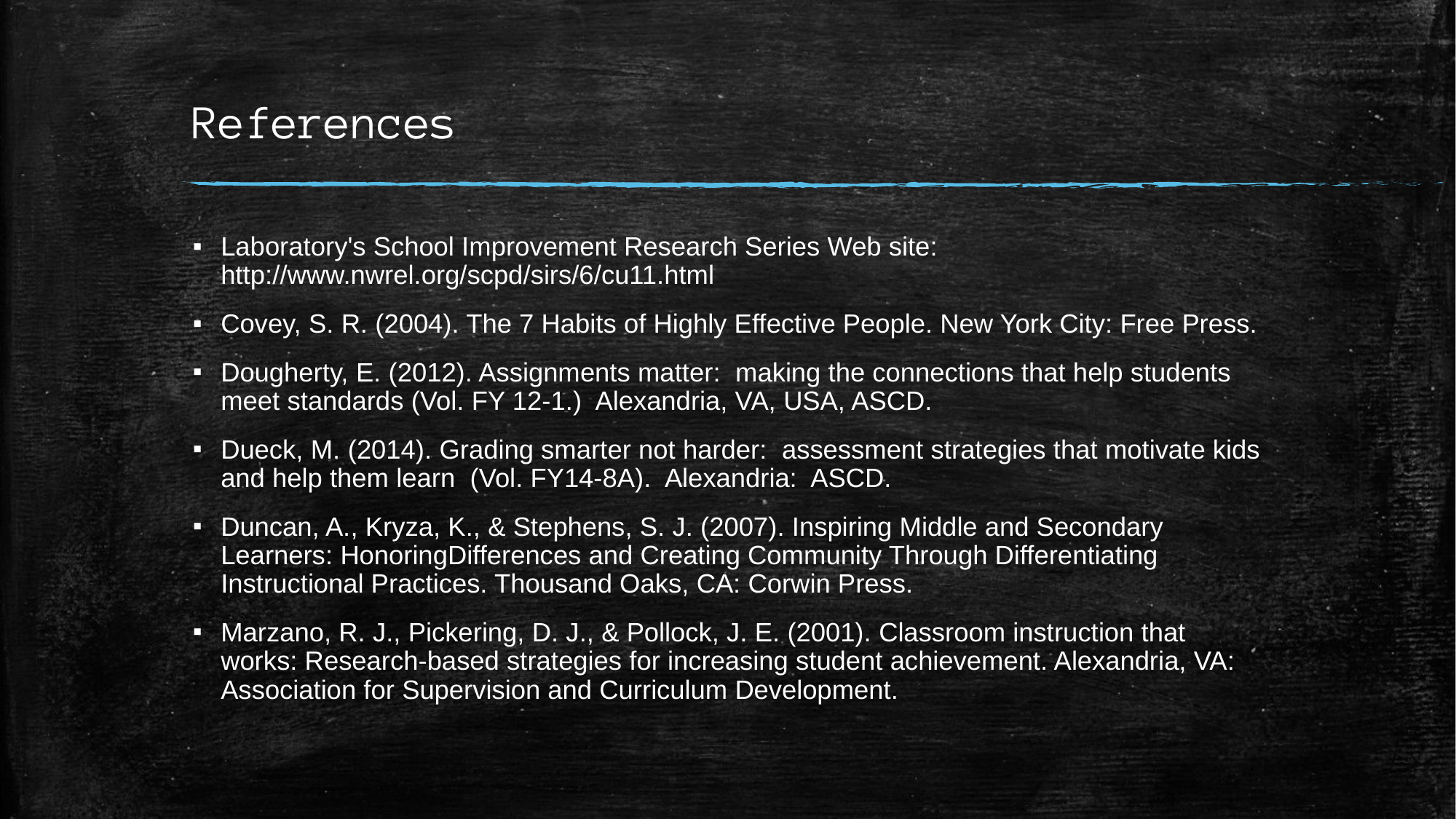

# References
Laboratory's School Improvement Research Series Web site: http://www.nwrel.org/scpd/sirs/6/cu11.html
Covey, S. R. (2004). The 7 Habits of Highly Effective People. New York City: Free Press.
Dougherty, E. (2012). Assignments matter:  making the connections that help students meet standards (Vol. FY 12-1.)  Alexandria, VA, USA, ASCD.
Dueck, M. (2014). Grading smarter not harder:  assessment strategies that motivate kids and help them learn  (Vol. FY14-8A).  Alexandria:  ASCD.
Duncan, A., Kryza, K., & Stephens, S. J. (2007). Inspiring Middle and Secondary Learners: HonoringDifferences and Creating Community Through Differentiating Instructional Practices. Thousand Oaks, CA: Corwin Press.
Marzano, R. J., Pickering, D. J., & Pollock, J. E. (2001). Classroom instruction that works: Research-based strategies for increasing student achievement. Alexandria, VA: Association for Supervision and Curriculum Development.